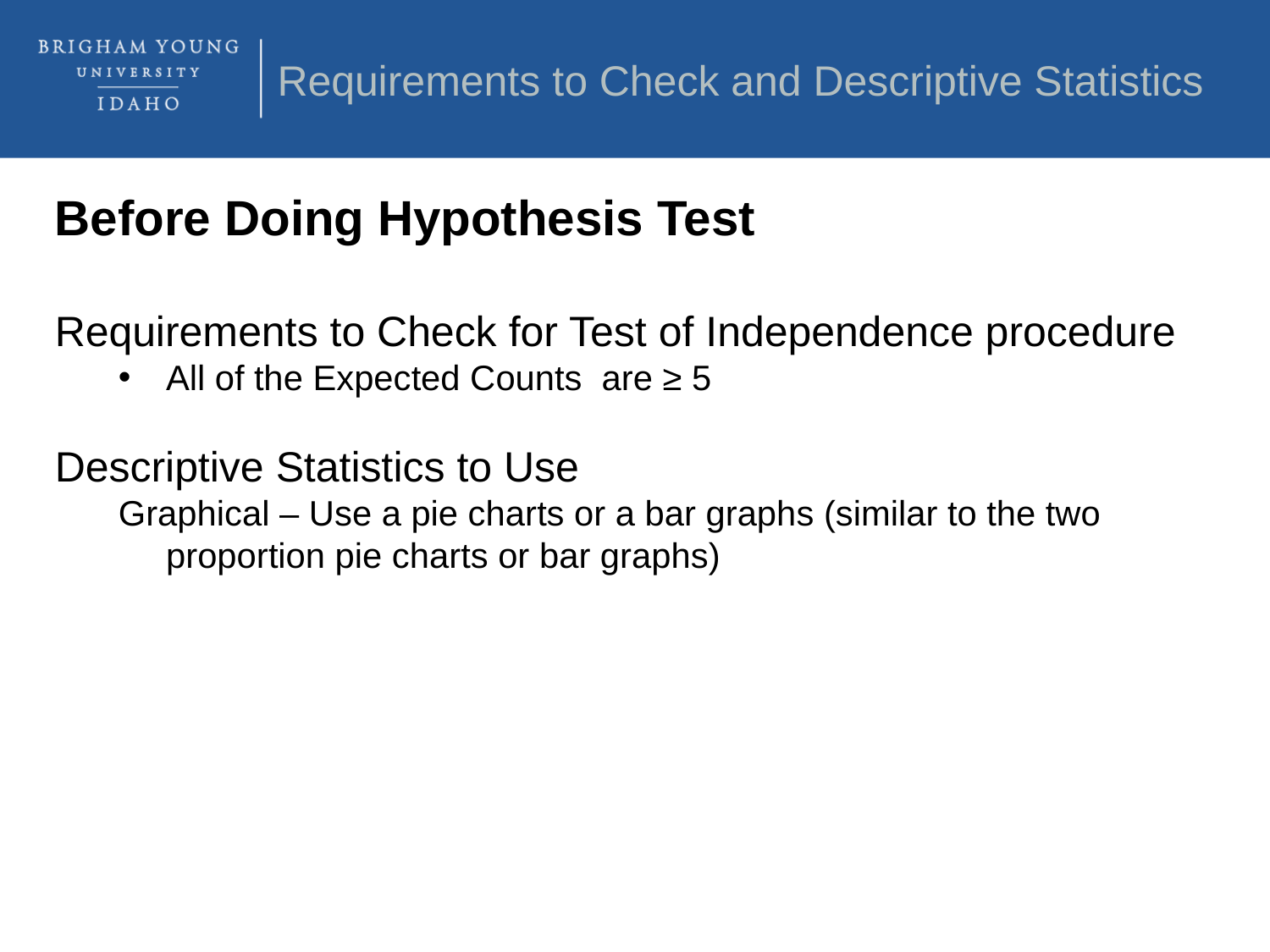

Requirements to Check and Descriptive Statistics
Before Doing Hypothesis Test

Requirements to Check for Test of Independence procedure
All of the Expected Counts  are ≥ 5

Descriptive Statistics to Use
Graphical – Use a pie charts or a bar graphs (similar to the two proportion pie charts or bar graphs)